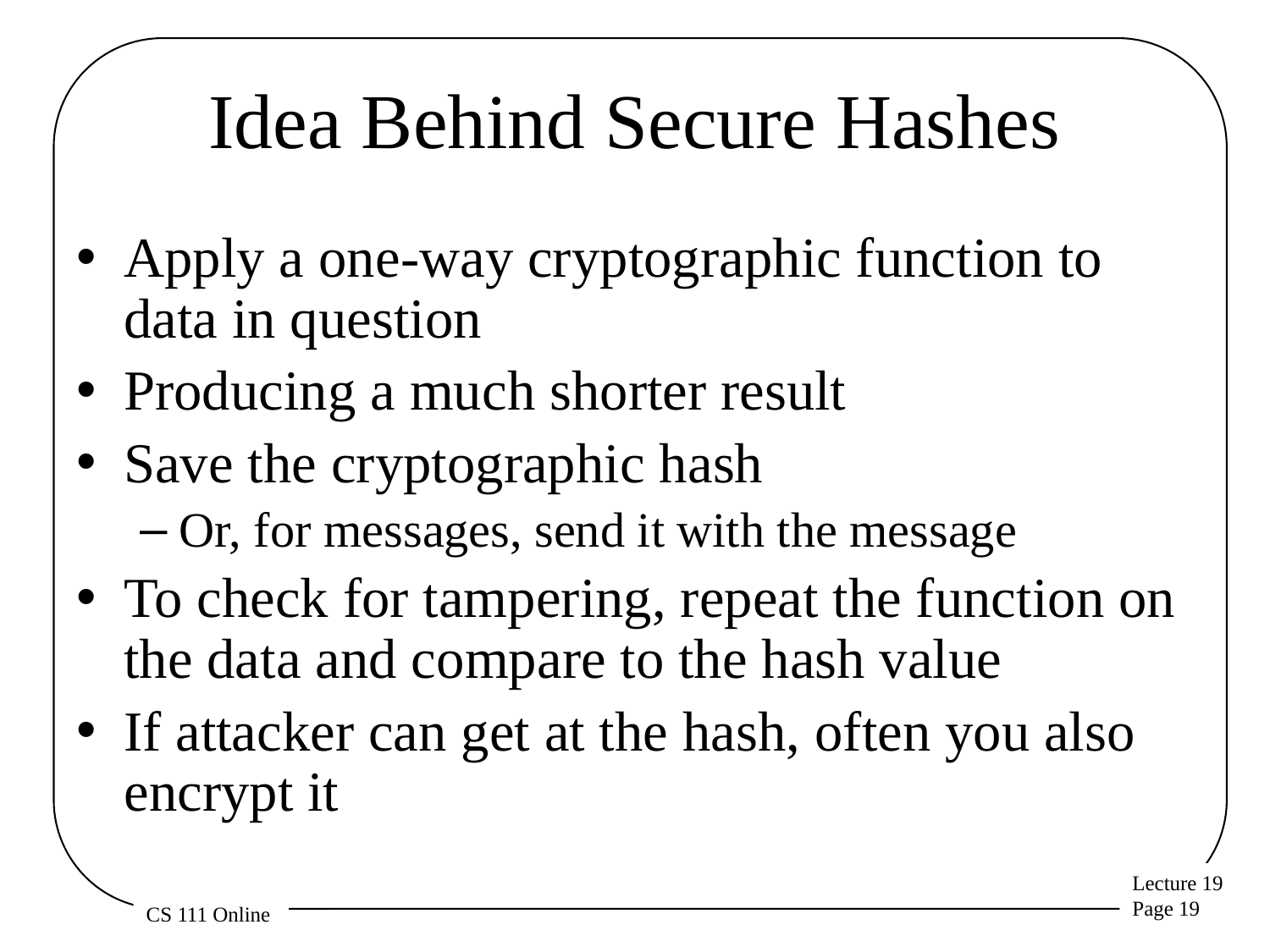

# Idea Behind Secure Hashes
Apply a one-way cryptographic function to data in question
Producing a much shorter result
Save the cryptographic hash
Or, for messages, send it with the message
To check for tampering, repeat the function on the data and compare to the hash value
If attacker can get at the hash, often you also encrypt it